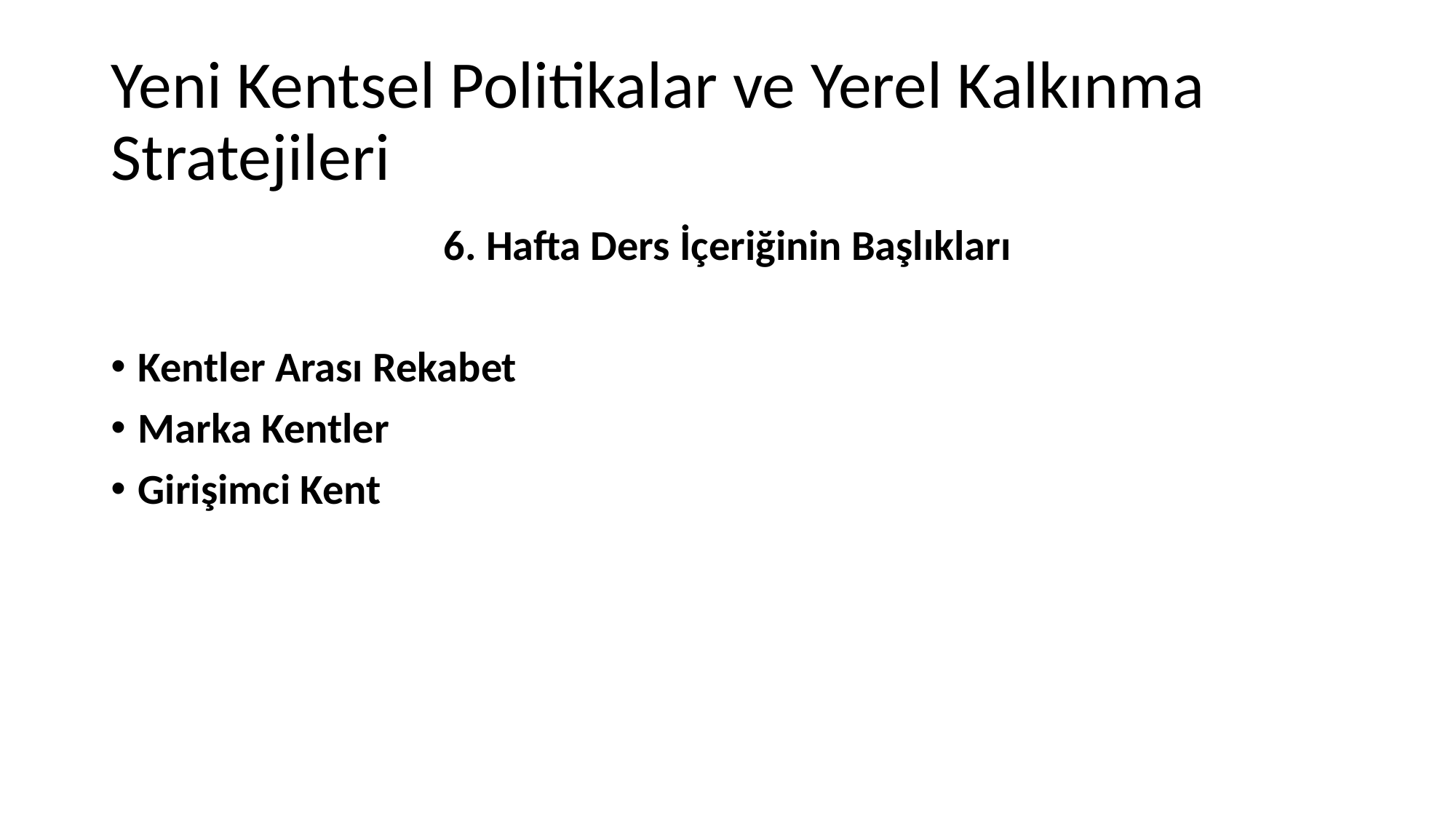

# Yeni Kentsel Politikalar ve Yerel Kalkınma Stratejileri
6. Hafta Ders İçeriğinin Başlıkları

Kentler Arası Rekabet
Marka Kentler
Girişimci Kent